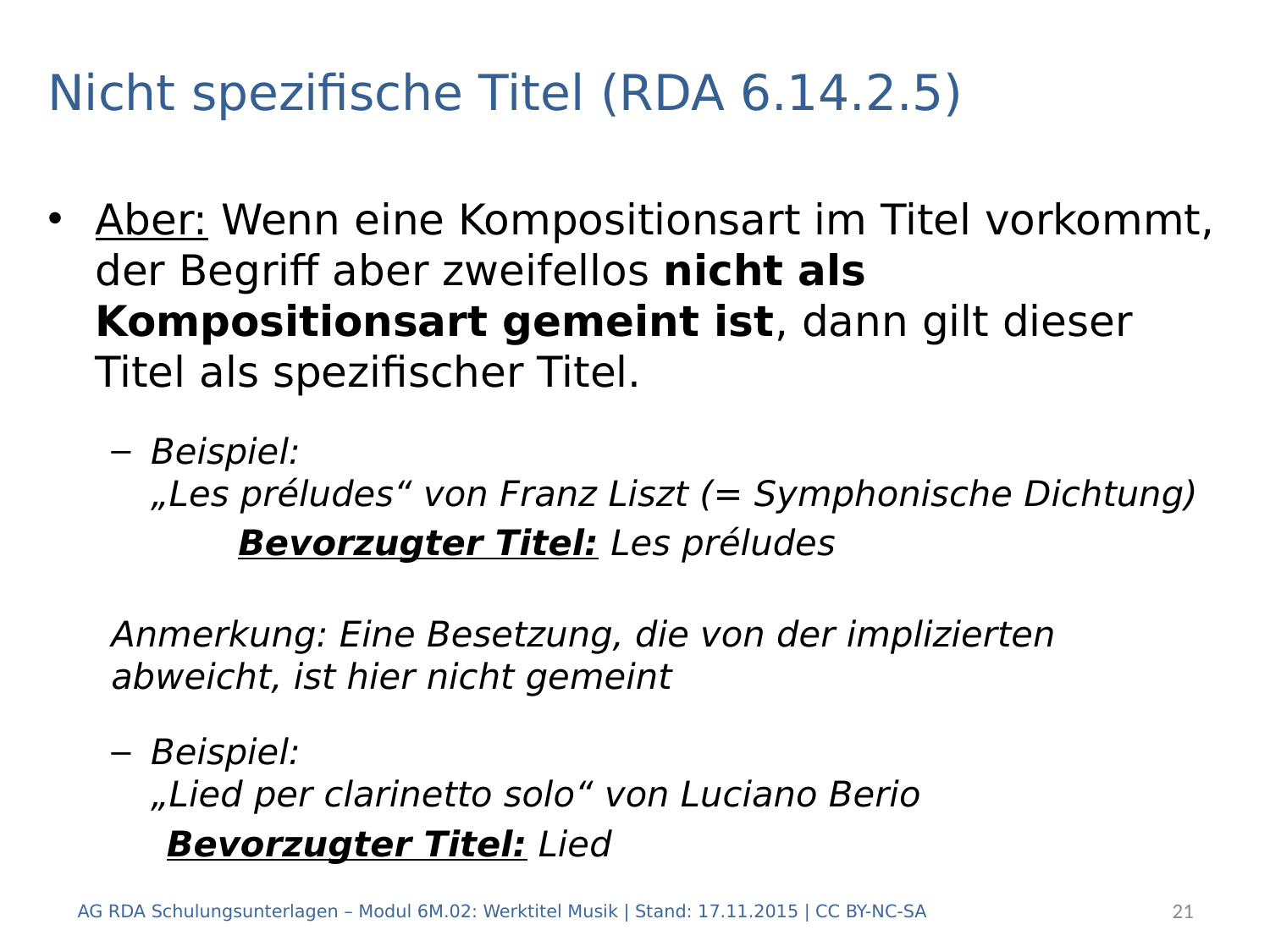

Nicht spezifische Titel (RDA 6.14.2.5)
Aber: Wenn eine Kompositionsart im Titel vorkommt, der Begriff aber zweifellos nicht als Kompositionsart gemeint ist, dann gilt dieser Titel als spezifischer Titel.

Beispiel:
„Les préludes“ von Franz Liszt (= Symphonische Dichtung)
	Bevorzugter Titel: Les préludes
Anmerkung: Eine Besetzung, die von der implizierten abweicht, ist hier nicht gemeint

Beispiel:
„Lied per clarinetto solo“ von Luciano Berio
Bevorzugter Titel: Lied

AG RDA Schulungsunterlagen – Modul 6M.02: Werktitel Musik | Stand: 17.11.2015 | CC BY-NC-SA
21